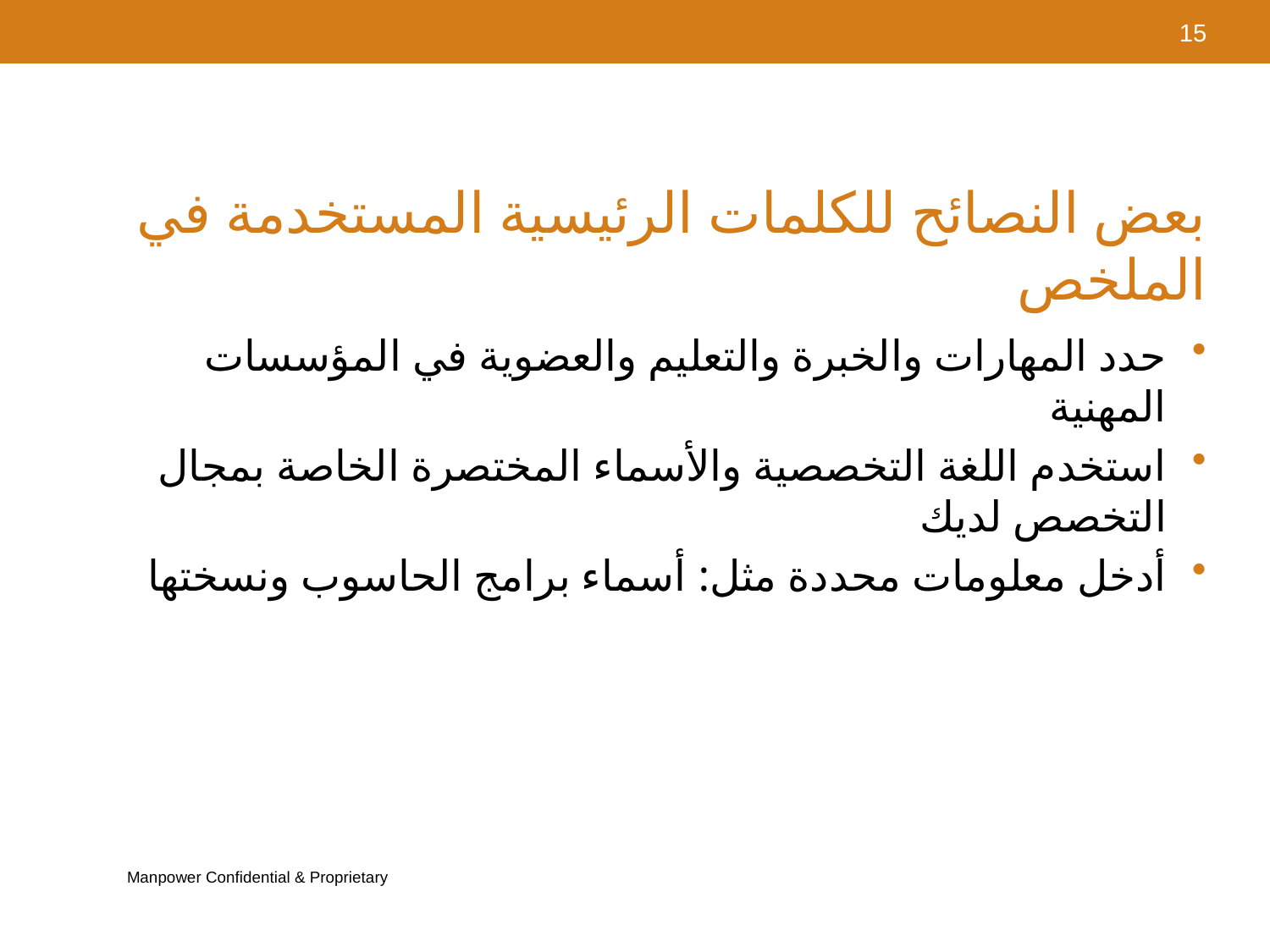

15
# بعض النصائح للكلمات الرئيسية المستخدمة في الملخص
حدد المهارات والخبرة والتعليم والعضوية في المؤسسات المهنية
استخدم اللغة التخصصية والأسماء المختصرة الخاصة بمجال التخصص لديك
أدخل معلومات محددة مثل: أسماء برامج الحاسوب ونسختها